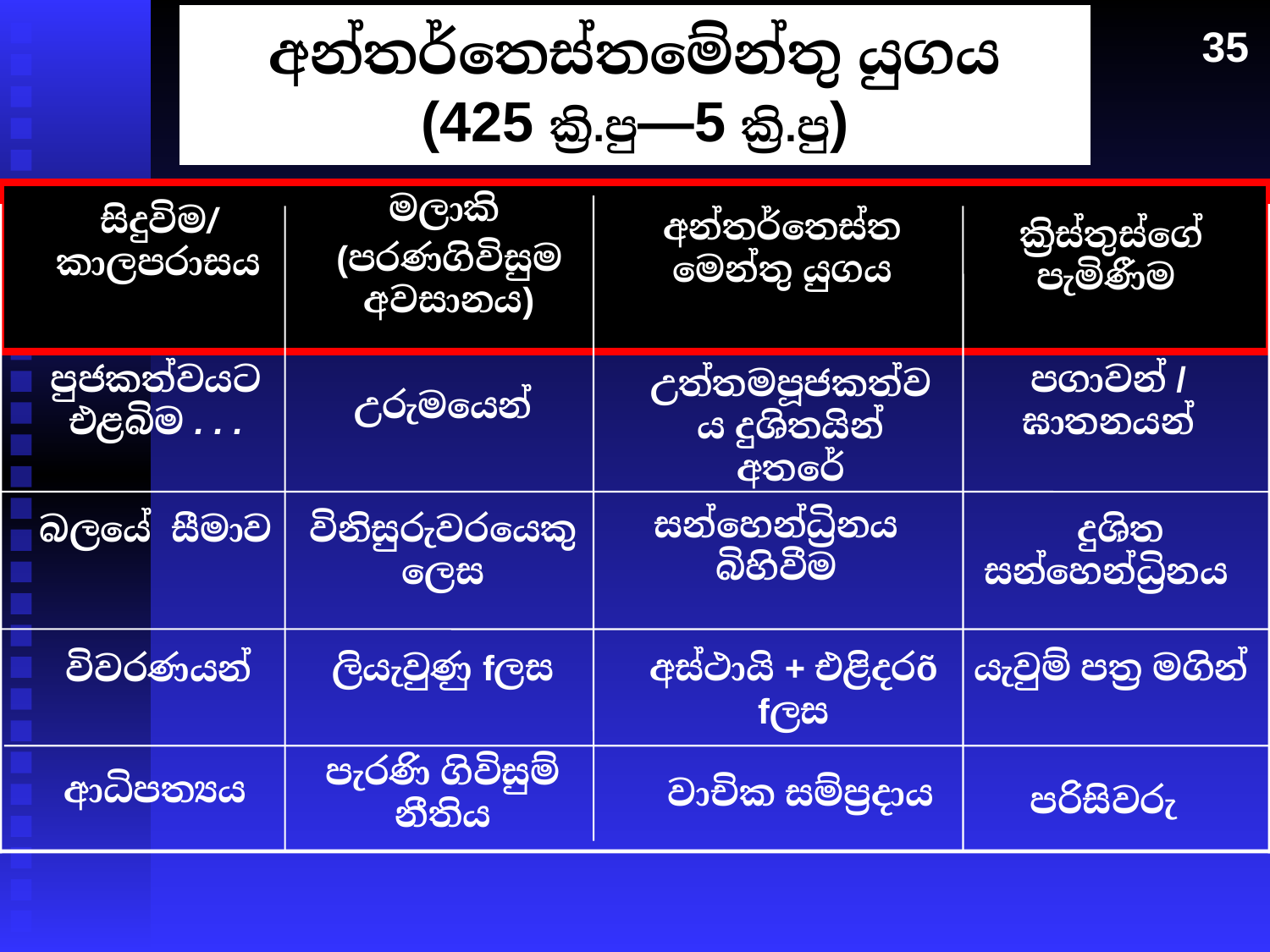

The Intertestamental Era
අන්තර්තෙස්තමේන්තු යුගය
(425 ක්‍රි.පු—5 ක්‍රි.පු)
35
මලාකි
(පරණගිවිසුම අවසානය)

සිදුවිම/ කාලපරාසය

අන්තර්තෙස්තමෙන්තු යුගය

ක්‍රිස්තුස්ගේ පැමිණීම

පුජකත්වයට එළබිම . . .
පගාවන් / ඝාතනයන්
උත්තමපූජකත්වය දුශිතයින් අතරේ

උරුමයෙන්

සන්හෙන්ධ්‍රිනය බිහිවීම
බලයේ  සීමාව
විනිසුරුවරයෙකුලෙස
 දුශිත සන්හෙන්ධ්‍රිනය

ලියැවුණු fලස
අස්ථායි + එළිදරõ fලස
යැවුම් පත්‍ර මගින්
විවරණයන්
පැරණි ගිවිසුම් නීතිය

ආධිපත්‍යය
වාචික සම්ප්‍රදාය
පරිසිවරු